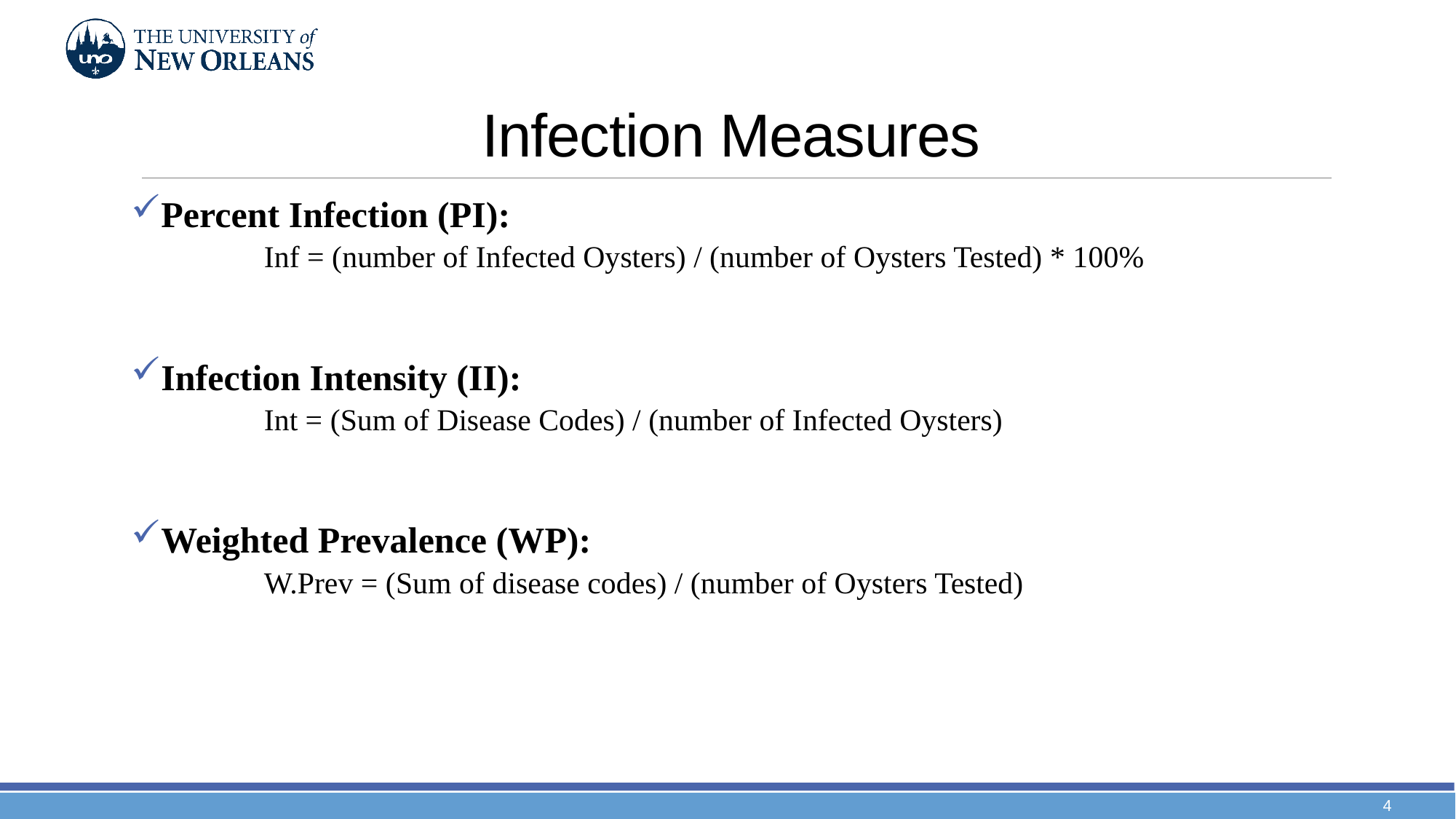

# Infection Measures
Percent Infection (PI):
	Inf = (number of Infected Oysters) / (number of Oysters Tested) * 100%

Infection Intensity (II):
	Int = (Sum of Disease Codes) / (number of Infected Oysters)

Weighted Prevalence (WP):
	W.Prev = (Sum of disease codes) / (number of Oysters Tested)

4